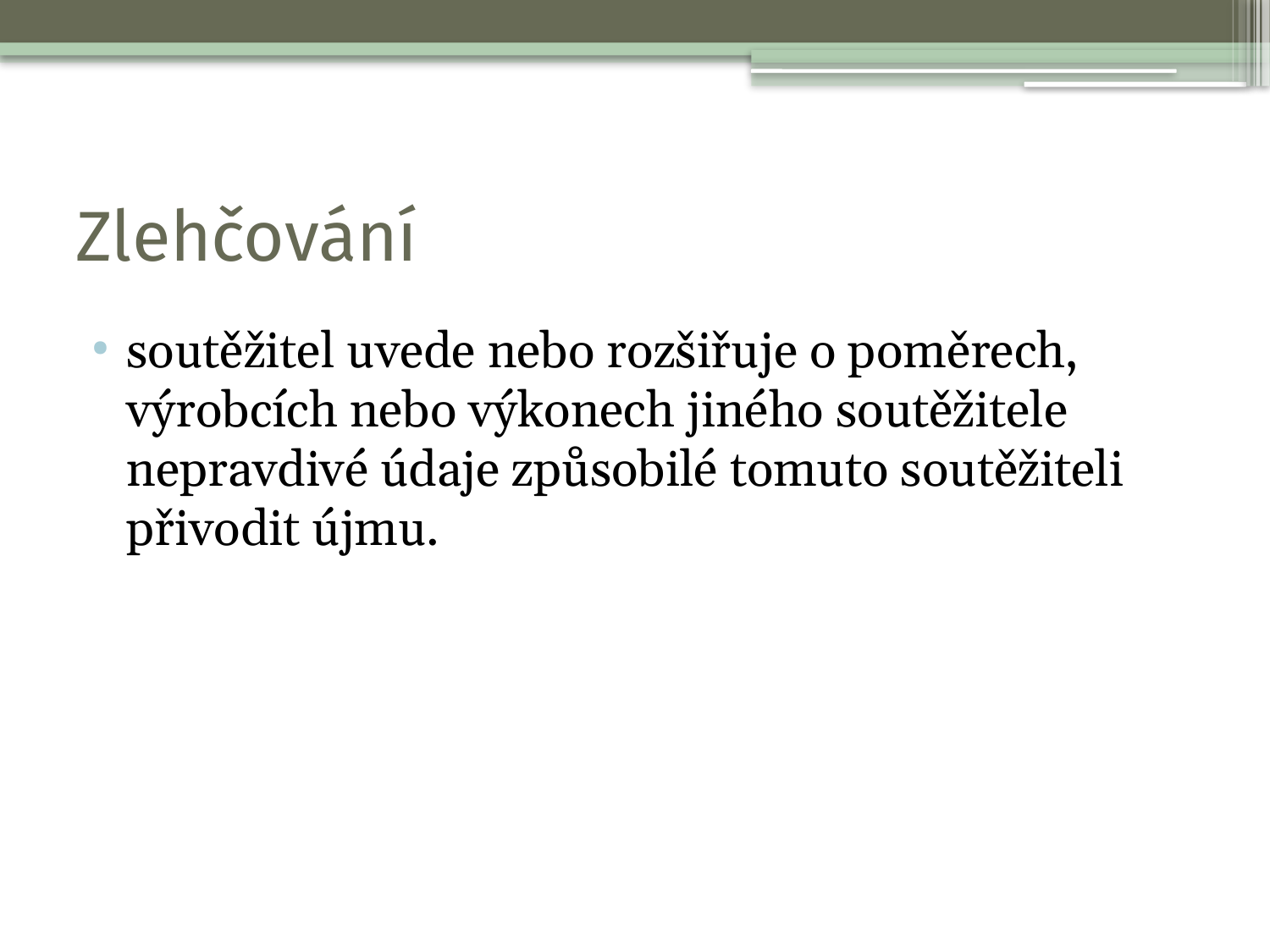

# Zlehčování
soutěžitel uvede nebo rozšiřuje o poměrech, výrobcích nebo výkonech jiného soutěžitele nepravdivé údaje způsobilé tomuto soutěžiteli přivodit újmu.